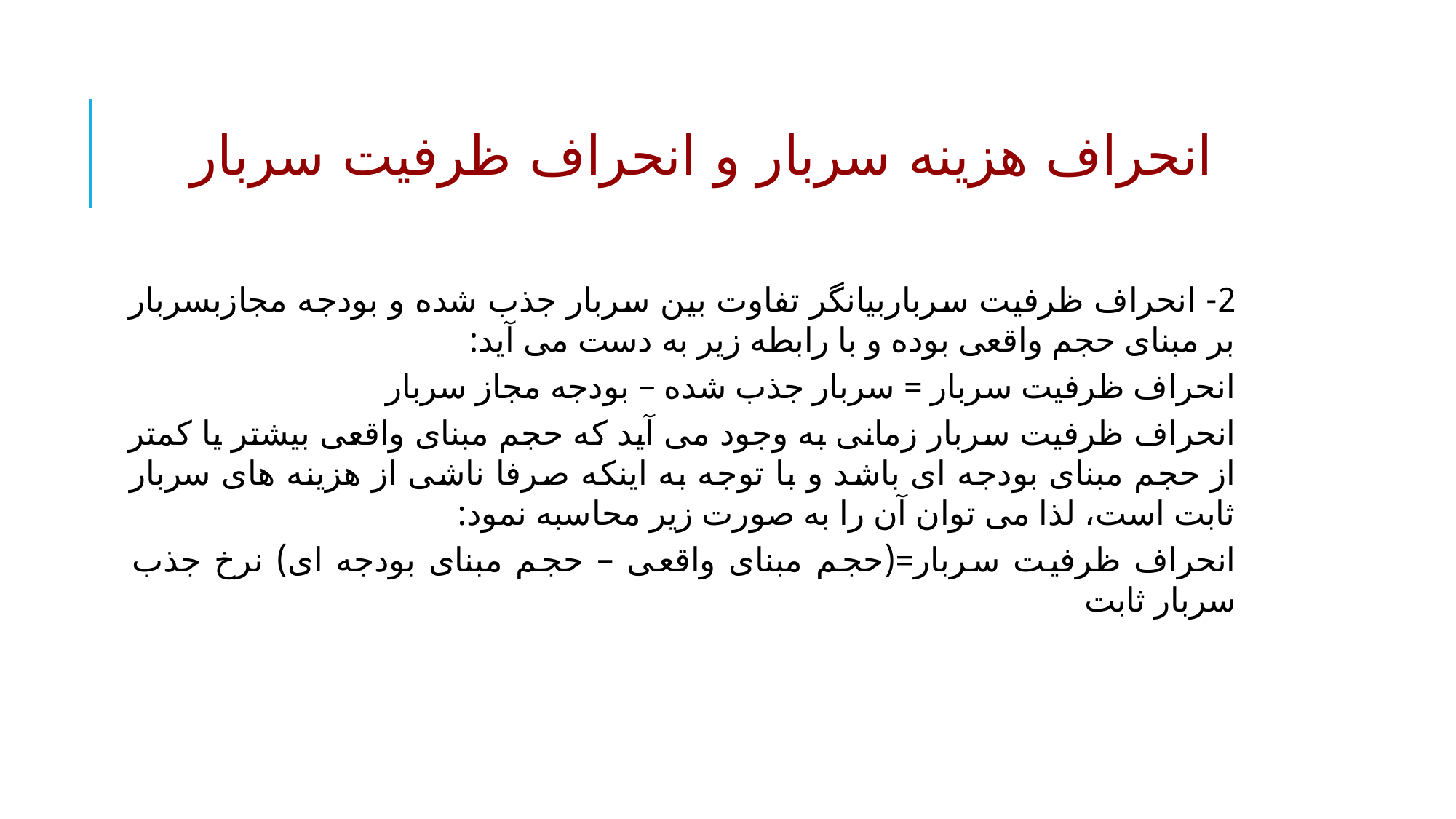

# انحراف هزینه سربار و انحراف ظرفیت سربار
2- انحراف ظرفیت سرباربیانگر تفاوت بین سربار جذب شده و بودجه مجازبسربار بر مبنای حجم واقعی بوده و با رابطه زیر به دست می آید:
انحراف ظرفیت سربار = سربار جذب شده – بودجه مجاز سربار
انحراف ظرفیت سربار زمانی به وجود می آید که حجم مبنای واقعی بیشتر یا کمتر از حجم مبنای بودجه ای باشد و با توجه به اینکه صرفا ناشی از هزینه های سربار ثابت است، لذا می توان آن را به صورت زیر محاسبه نمود:
انحراف ظرفیت سربار=(حجم مبنای واقعی – حجم مبنای بودجه ای) نرخ جذب سربار ثابت